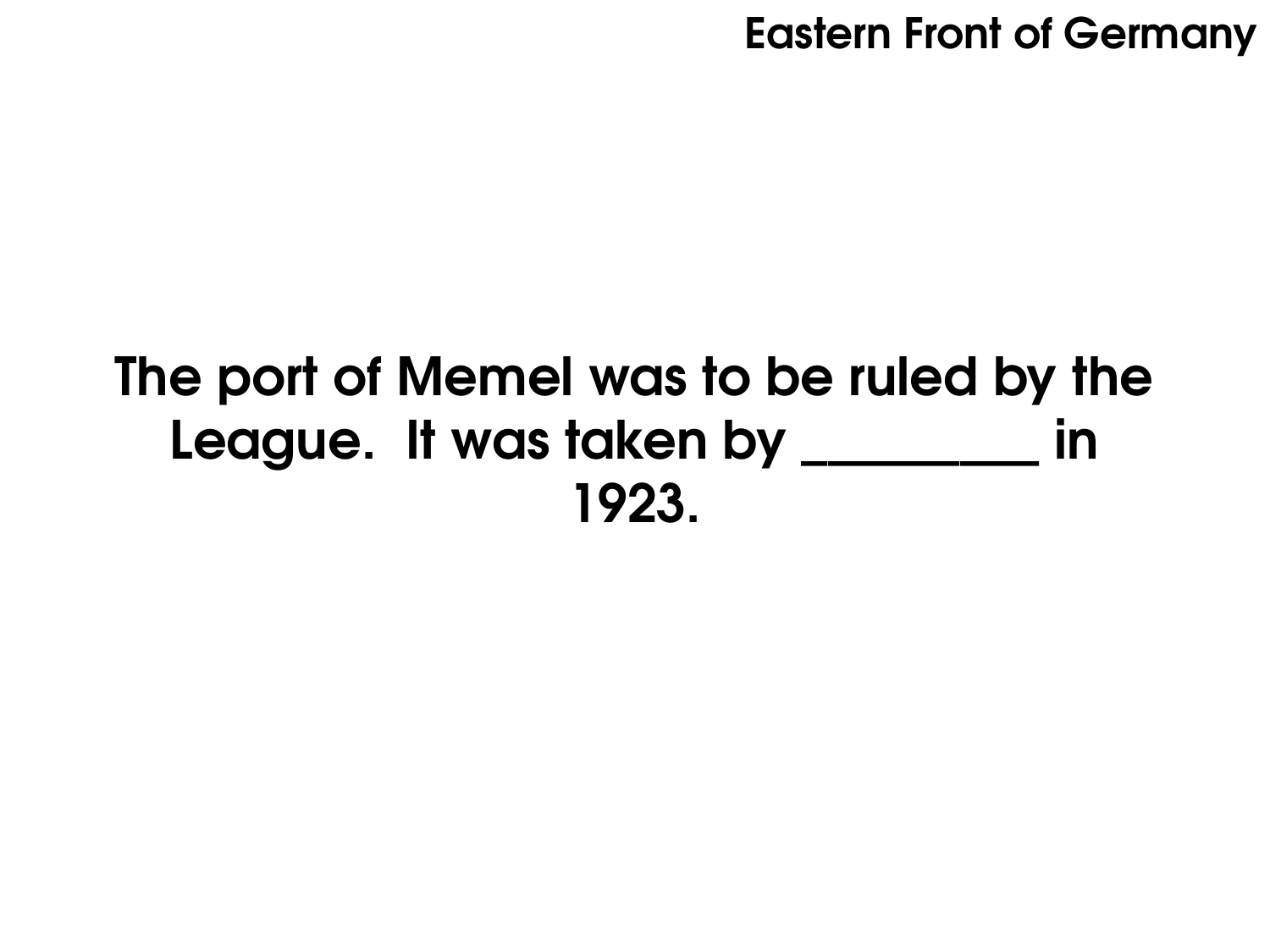

Eastern Front of Germany
# The port of Memel was to be ruled by the League.  It was taken by _________ in 1923.